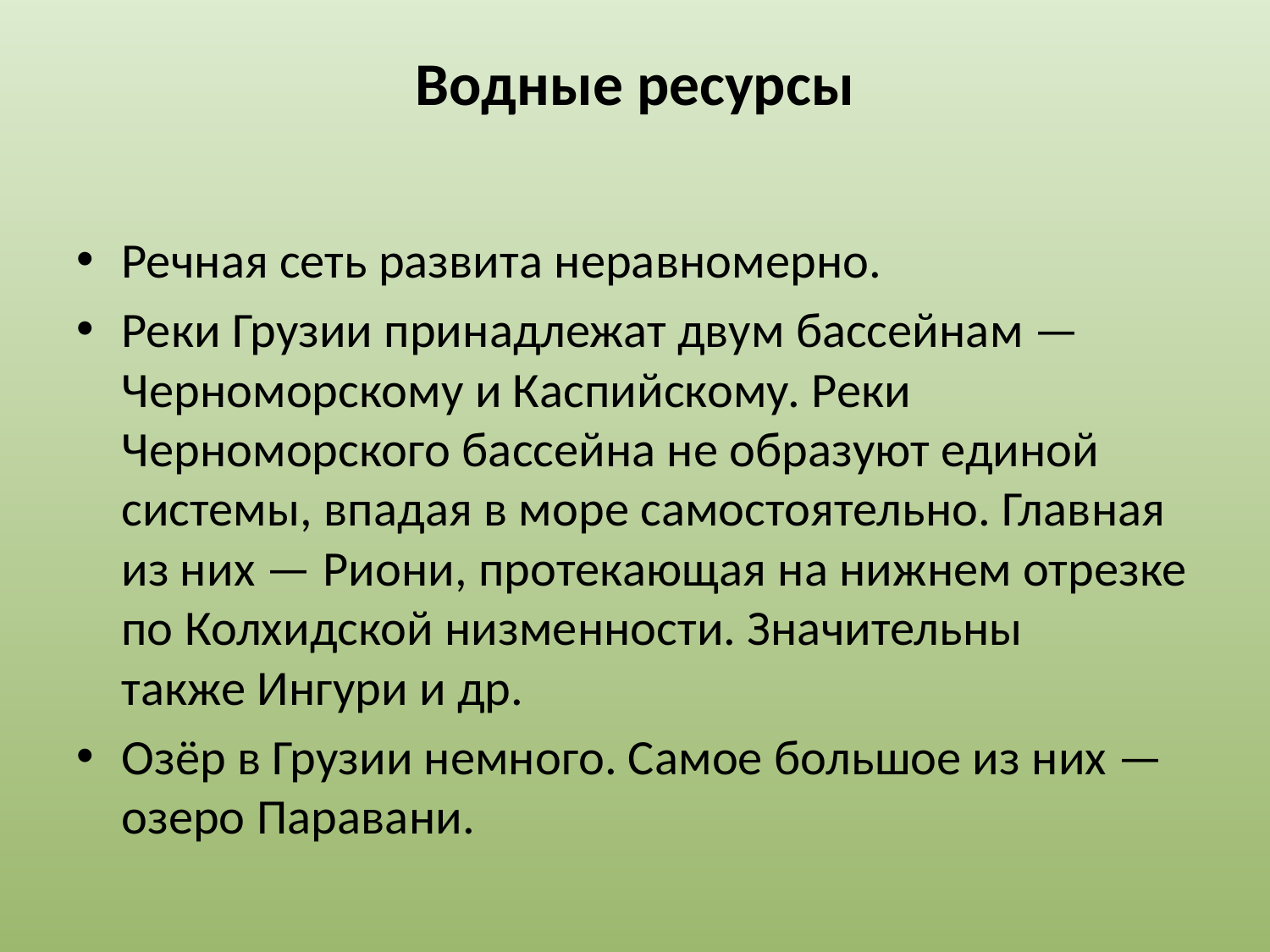

# Водные ресурсы
Речная сеть развита неравномерно.
Реки Грузии принадлежат двум бассейнам — Черноморскому и Каспийскому. Реки Черноморского бассейна не образуют единой системы, впадая в море самостоятельно. Главная из них — Риони, протекающая на нижнем отрезке по Колхидской низменности. Значительны также Ингури и др.
Озёр в Грузии немного. Самое большое из них — озеро Паравани.